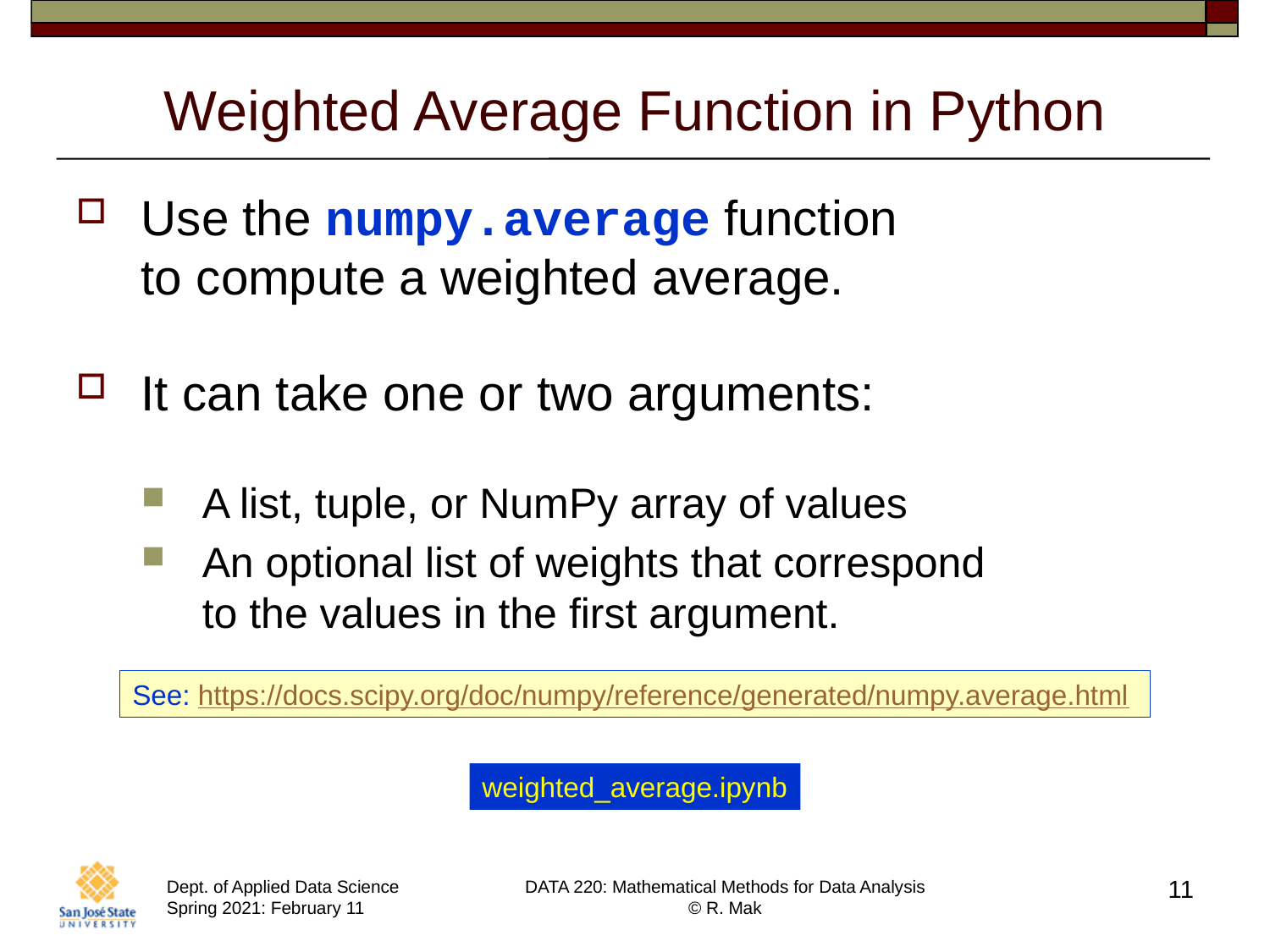

# Weighted Average Function in Python
Use the numpy.average function
to compute a weighted average.

It can take one or two arguments:

A list, tuple, or NumPy array of values
An optional list of weights that correspond
to the values in the first argument.
See: https://docs.scipy.org/doc/numpy/reference/generated/numpy.average.html
weighted_average.ipynb
11